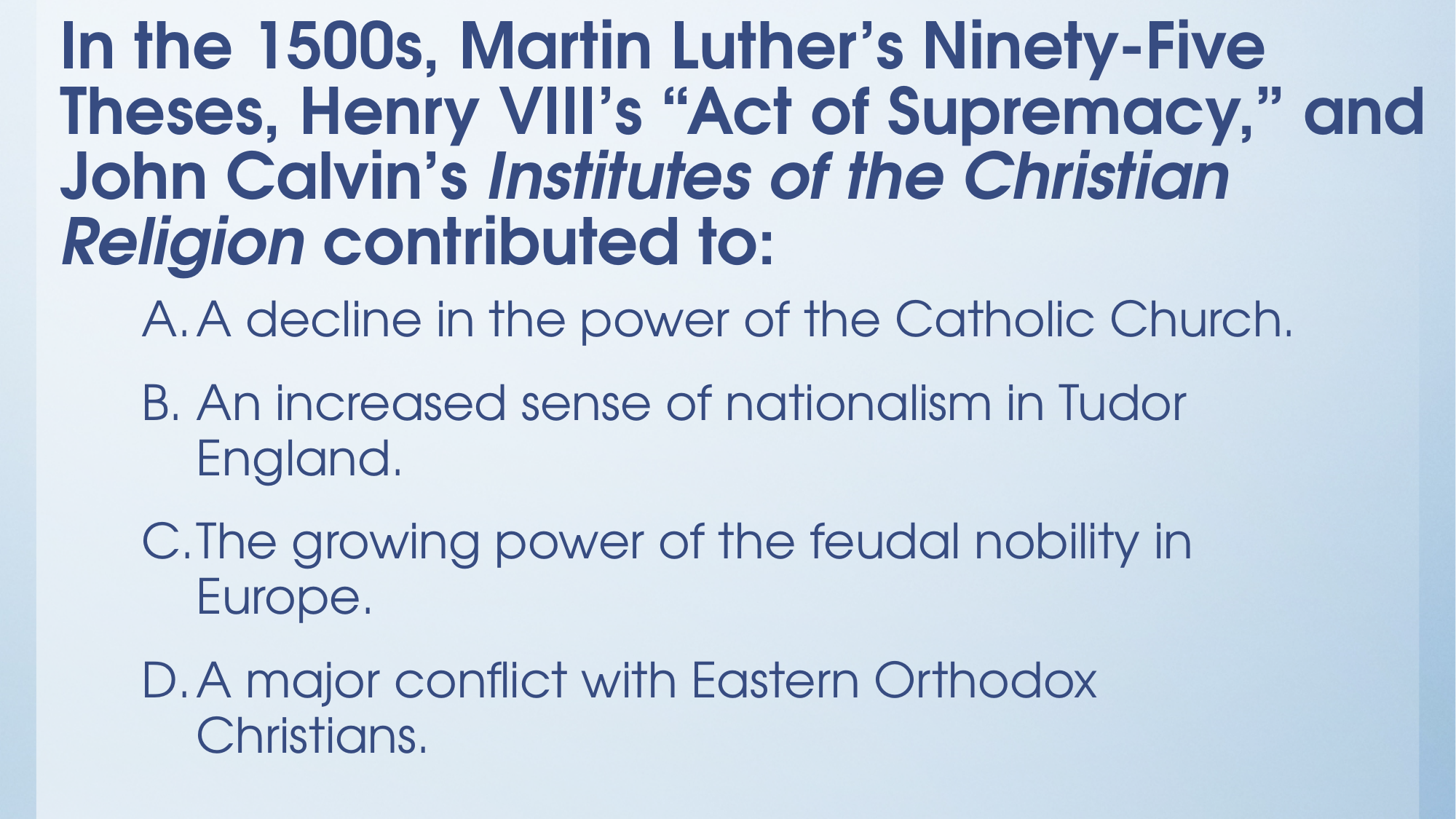

# In the 1500s, Martin Luther’s Ninety-Five Theses, Henry VIII’s “Act of Supremacy,” and John Calvin’s Institutes of the Christian Religion contributed to:
A decline in the power of the Catholic Church.
An increased sense of nationalism in Tudor England.
The growing power of the feudal nobility in Europe.
A major conflict with Eastern Orthodox Christians.